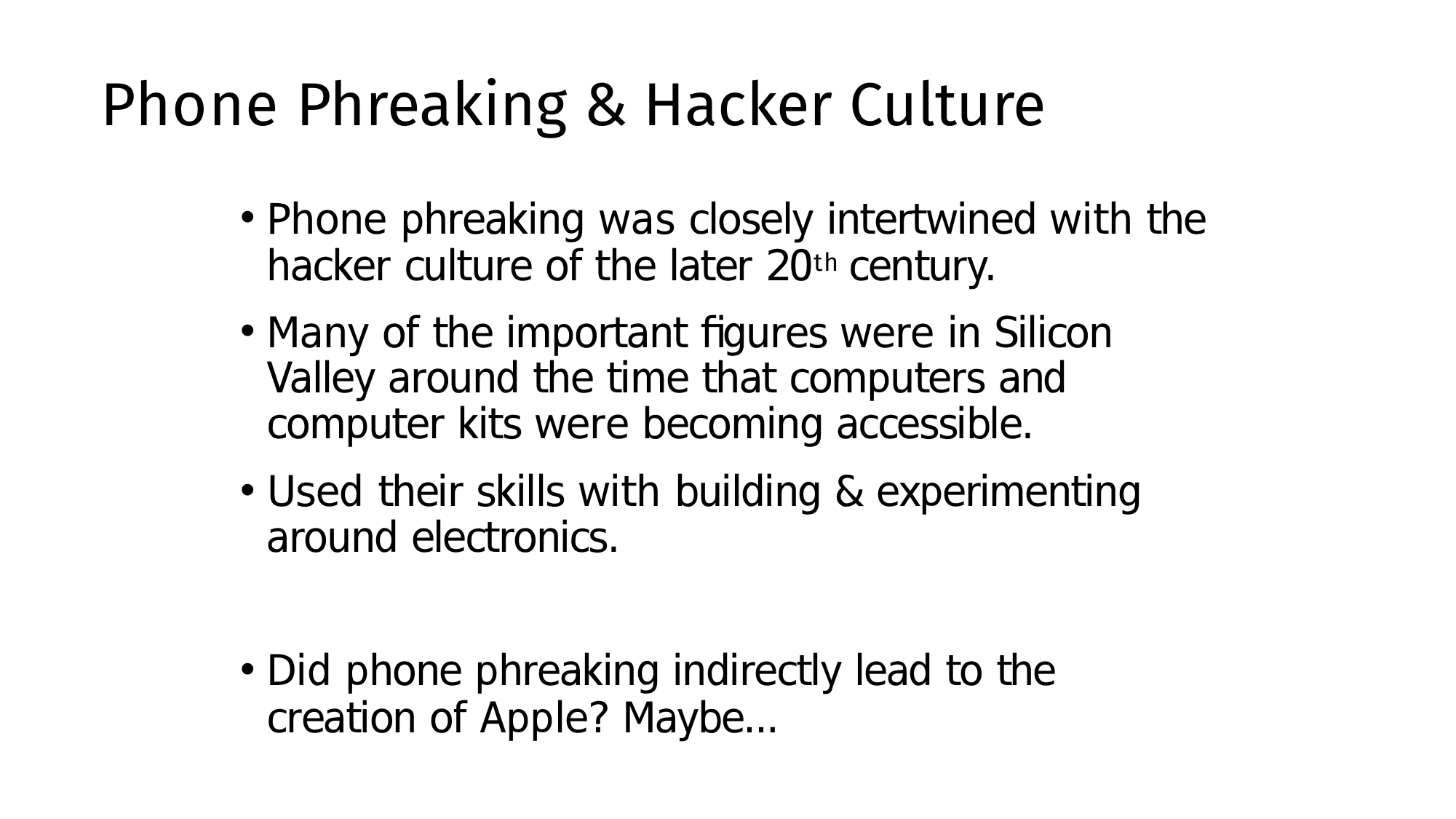

# Phone Phreaking & Hacker Culture
Phone phreaking was closely intertwined with the hacker culture of the later 20th century.
Many of the important figures were in Silicon Valley around the time that computers and computer kits were becoming accessible.
Used their skills with building & experimenting around electronics.

Did phone phreaking indirectly lead to the creation of Apple? Maybe…